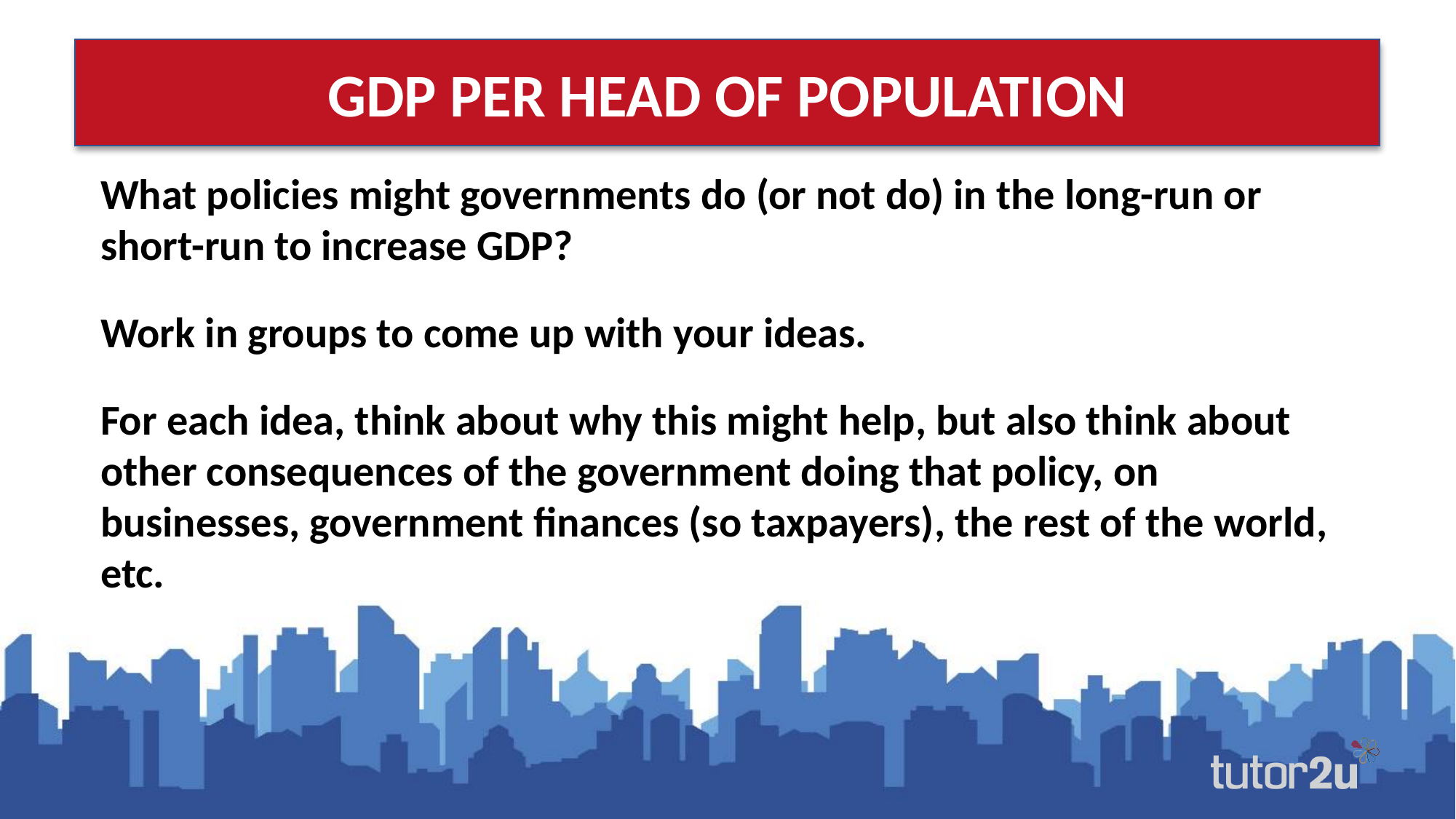

GDP PER HEAD OF POPULATION
What policies might governments do (or not do) in the long-run or short-run to increase GDP?
Work in groups to come up with your ideas.
For each idea, think about why this might help, but also think about other consequences of the government doing that policy, on businesses, government finances (so taxpayers), the rest of the world, etc.